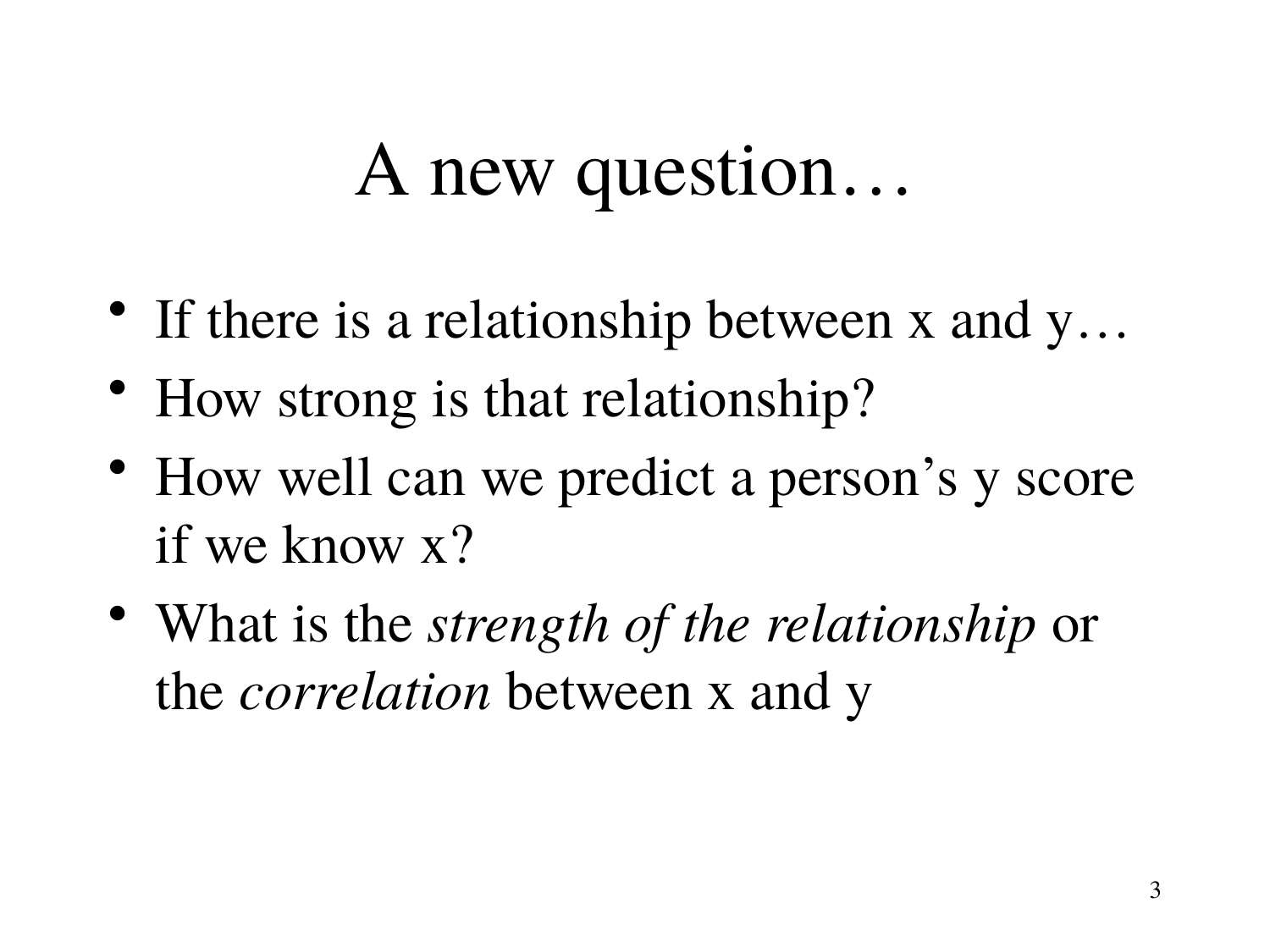

# A new question…
If there is a relationship between x and y…
How strong is that relationship?
How well can we predict a person’s y score if we know x?
What is the strength of the relationship or the correlation between x and y
3